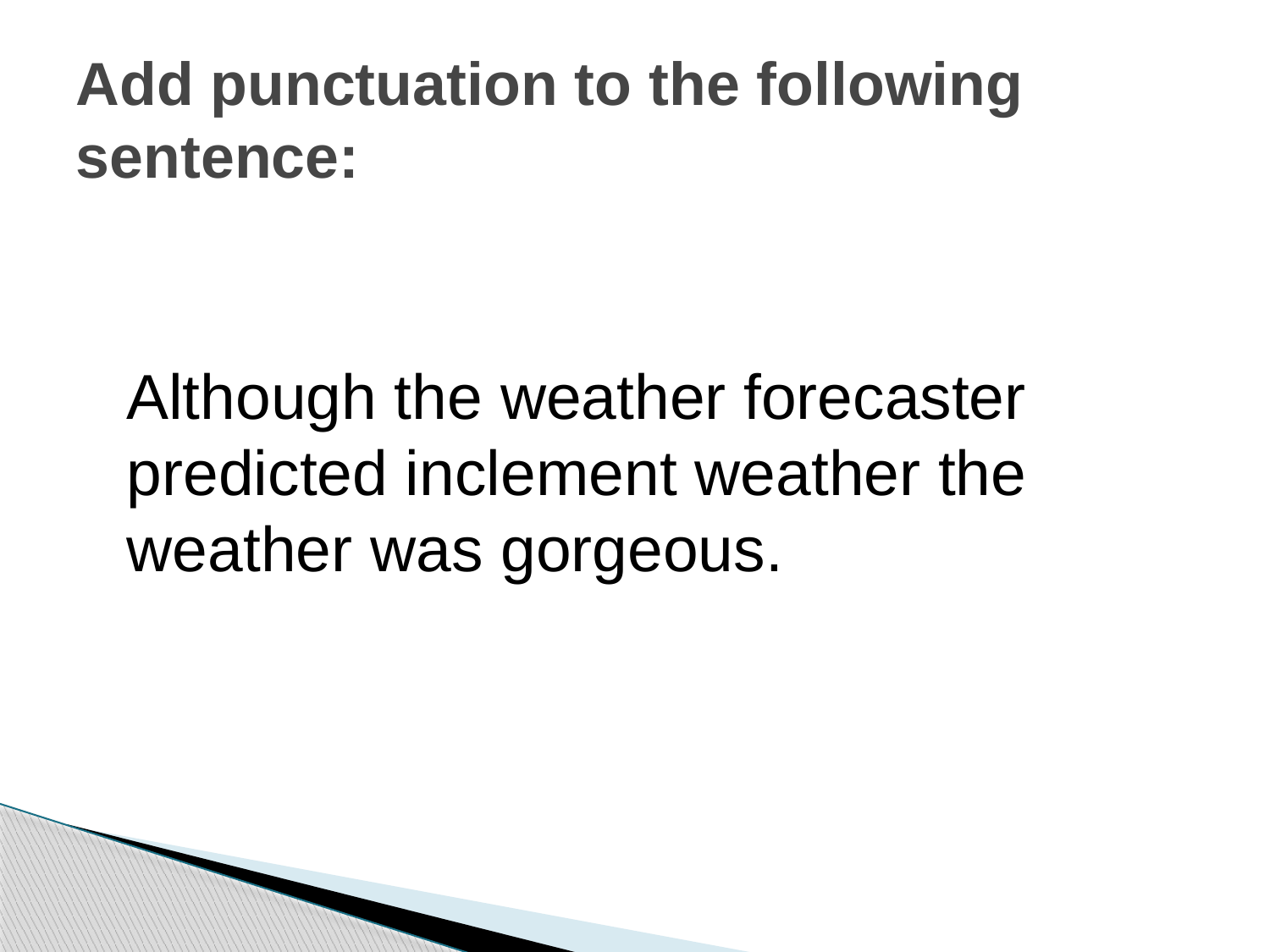

# Add punctuation to the following sentence:
  Although the weather forecaster predicted inclement weather the weather was gorgeous.